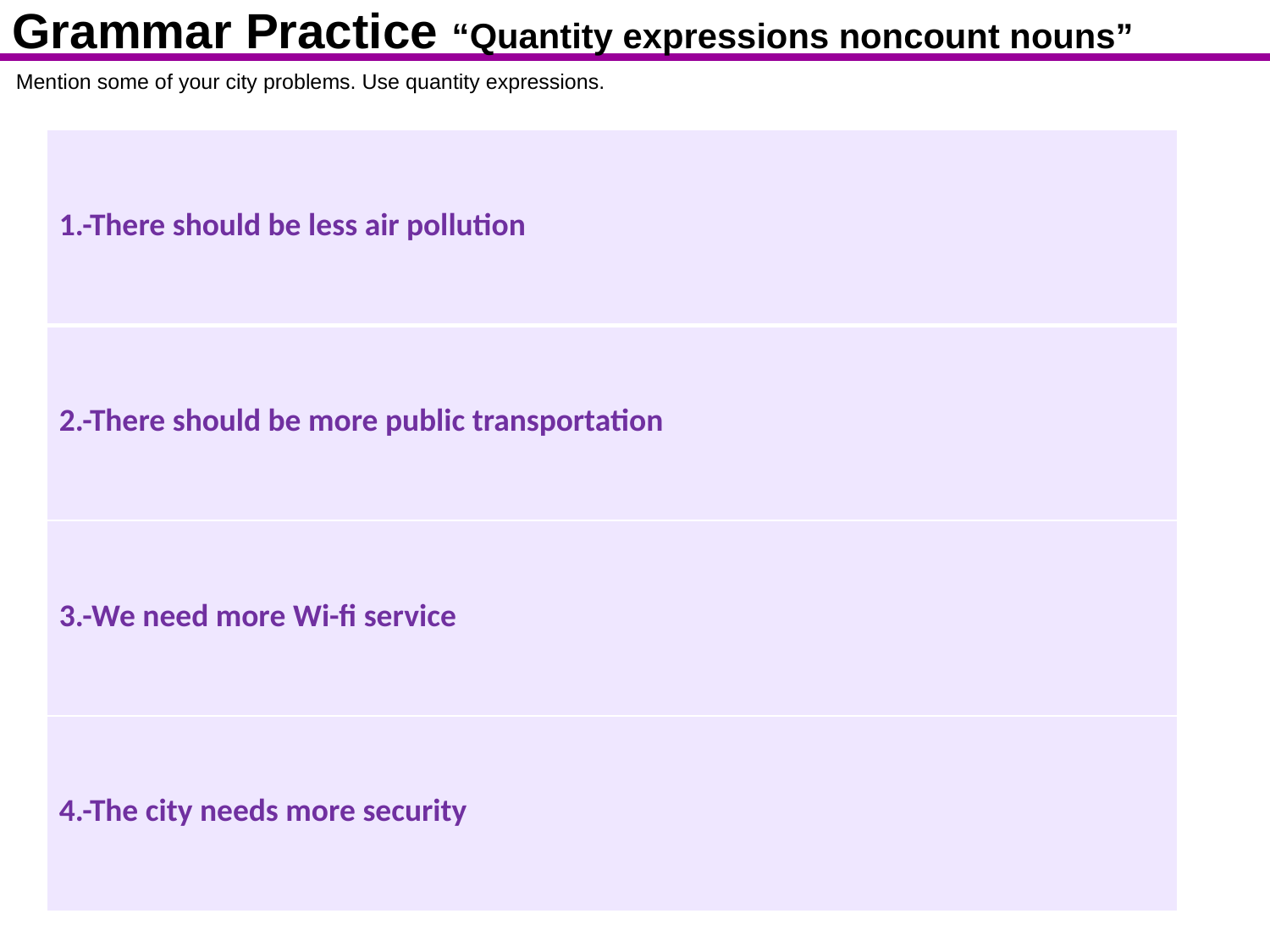

Grammar Practice “Quantity expressions noncount nouns”
Mention some of your city problems. Use quantity expressions.
| 1.-There should be less air pollution |
| --- |
| 2.-There should be more public transportation |
| 3.-We need more Wi-fi service |
| 4.-The city needs more security |